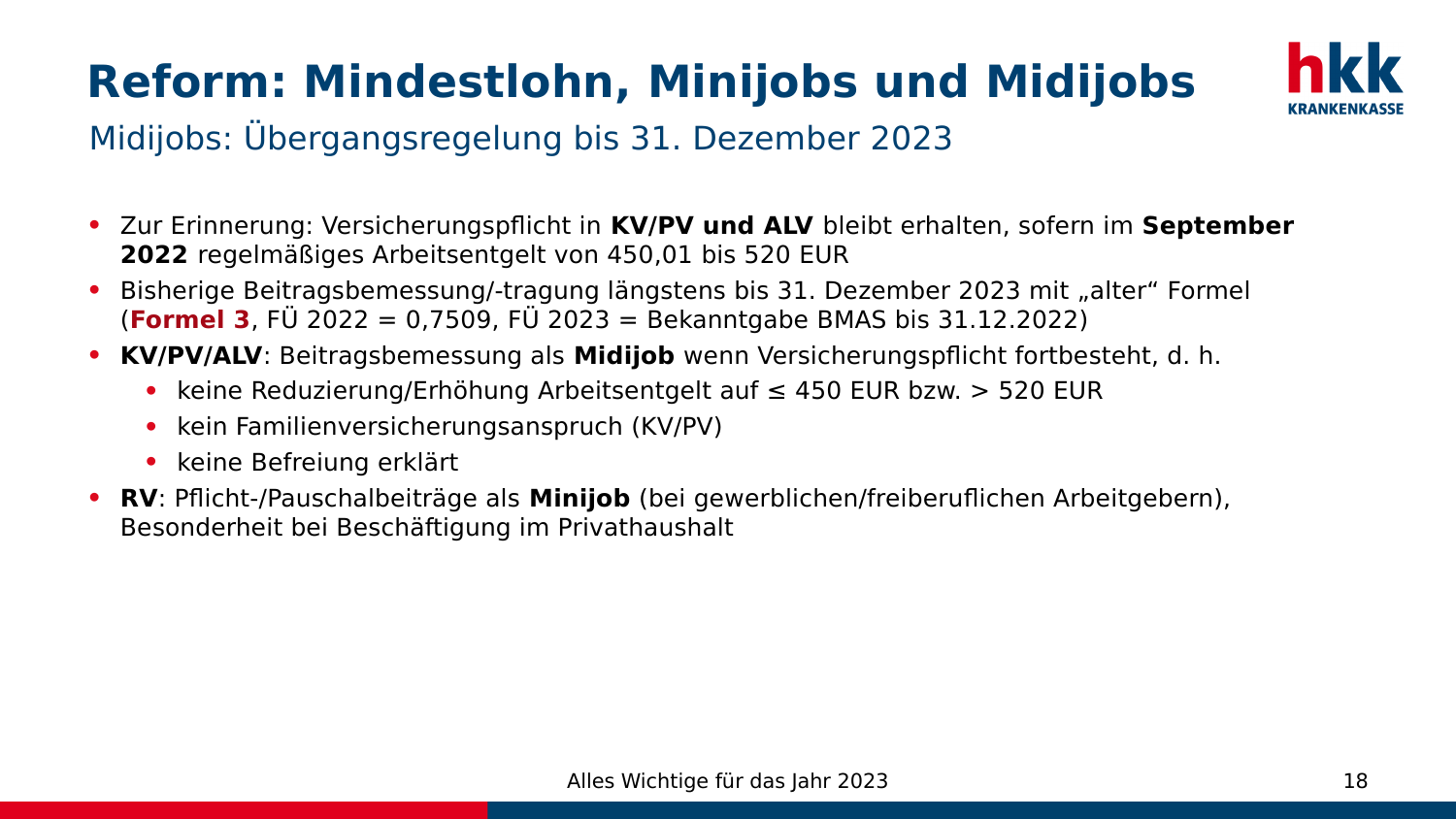

# Reform: Mindestlohn, Minijobs und Midijobs
Midijobs: Übergangsregelung bis 31. Dezember 2023
Zur Erinnerung: Versicherungspflicht in KV/PV und ALV bleibt erhalten, sofern im September 2022 regelmäßiges Arbeitsentgelt von 450,01 bis 520 EUR
Bisherige Beitragsbemessung/-tragung längstens bis 31. Dezember 2023 mit „alter“ Formel (Formel 3, FÜ 2022 = 0,7509, FÜ 2023 = Bekanntgabe BMAS bis 31.12.2022)
KV/PV/ALV: Beitragsbemessung als Midijob wenn Versicherungspflicht fortbesteht, d. h.
keine Reduzierung/Erhöhung Arbeitsentgelt auf ≤ 450 EUR bzw. > 520 EUR
kein Familienversicherungsanspruch (KV/PV)
keine Befreiung erklärt
RV: Pflicht-/Pauschalbeiträge als Minijob (bei gewerblichen/freiberuflichen Arbeitgebern),
Besonderheit bei Beschäftigung im Privathaushalt
Alles Wichtige für das Jahr 2023
18